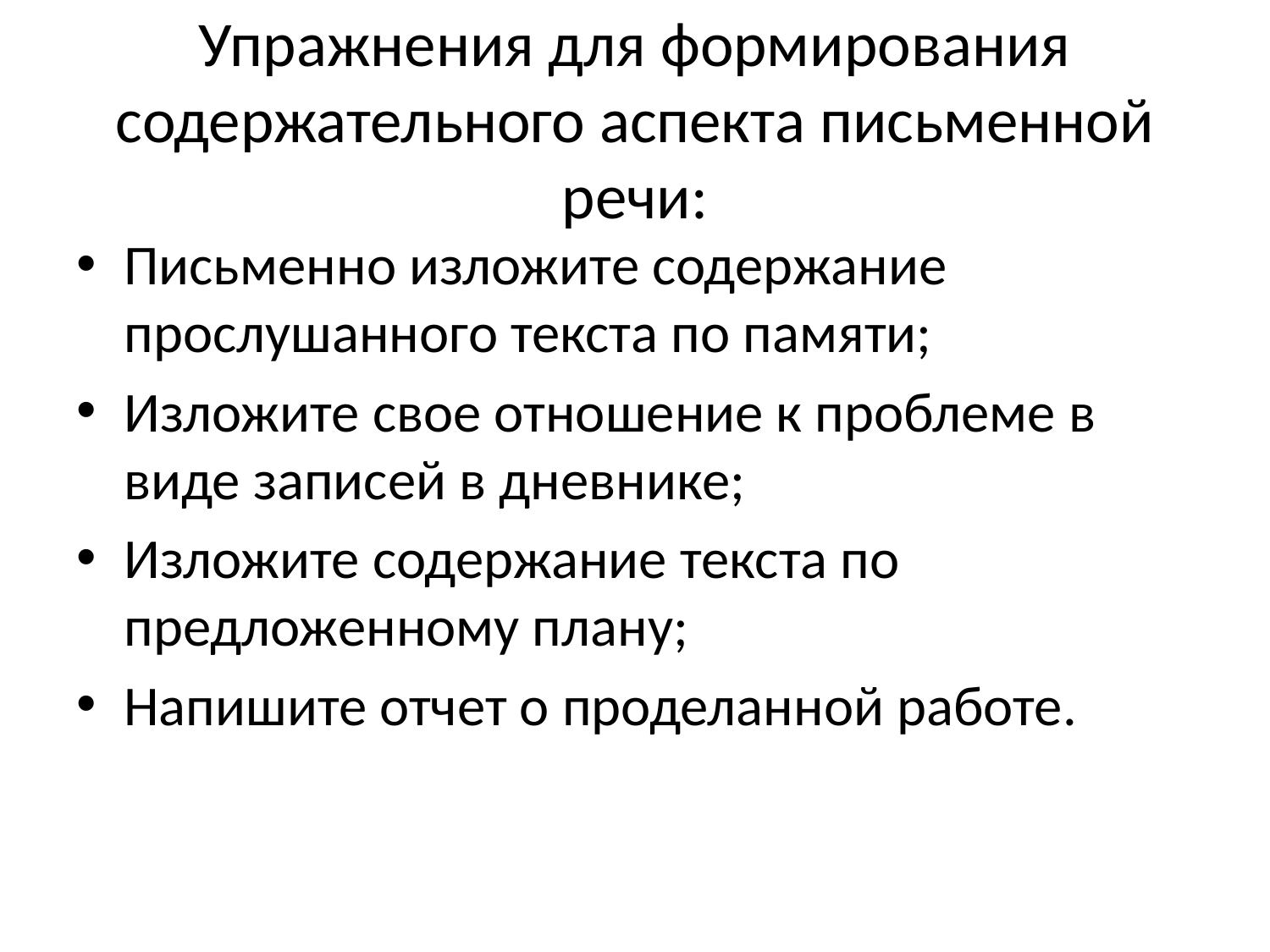

# Упражнения для формирования содержательного аспекта письменной речи:
Письменно изложите содержание прослушанного текста по памяти;
Изложите свое отношение к проблеме в виде записей в дневнике;
Изложите содержание текста по предложенному плану;
Напишите отчет о проделанной работе.